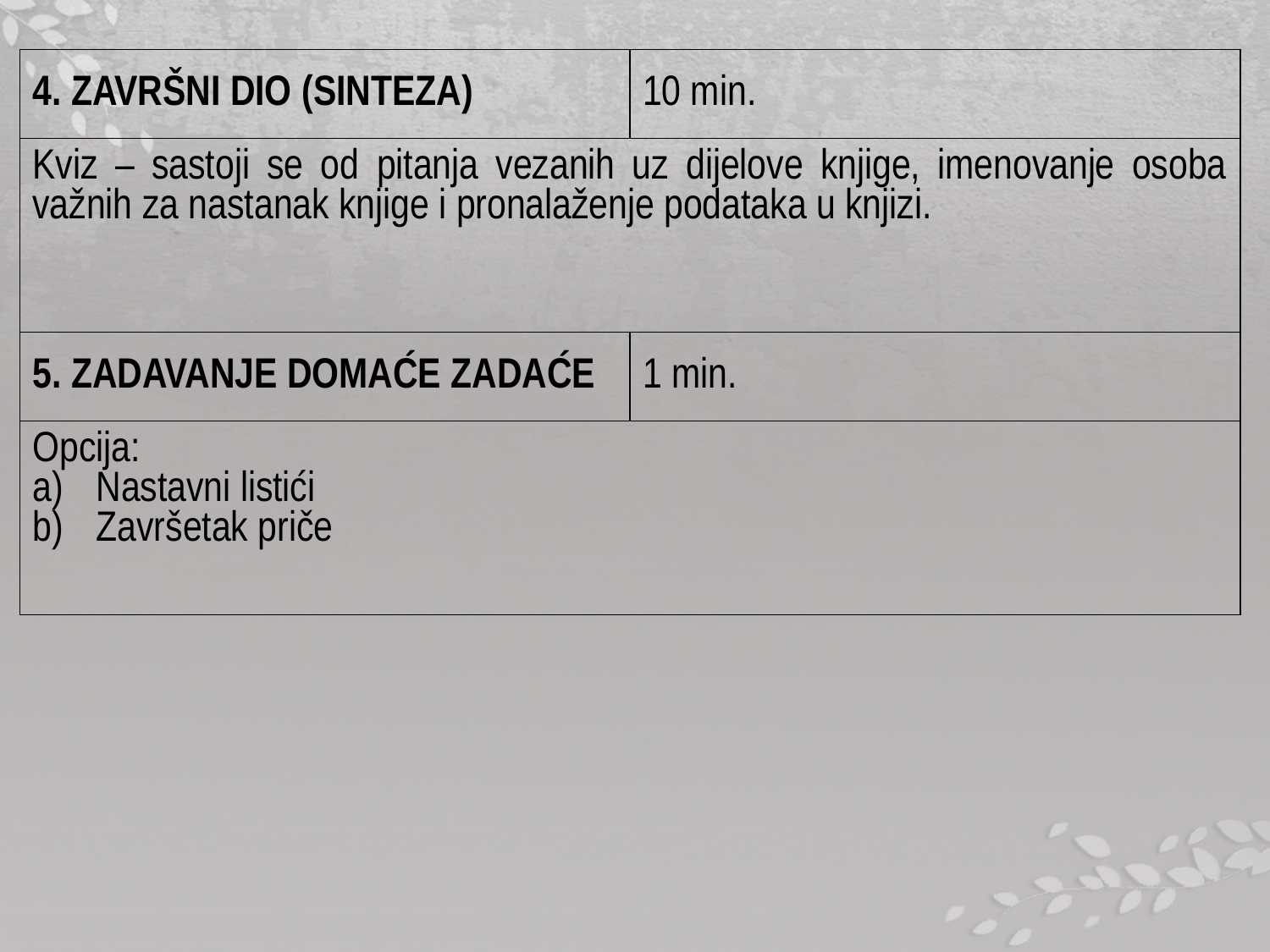

| 4. ZAVRŠNI DIO (SINTEZA) | 10 min. |
| --- | --- |
| Kviz – sastoji se od pitanja vezanih uz dijelove knjige, imenovanje osoba važnih za nastanak knjige i pronalaženje podataka u knjizi. |  |
| 5. ZADAVANJE DOMAĆE ZADAĆE | 1 min. |
| Opcija: Nastavni listići Završetak priče |  |